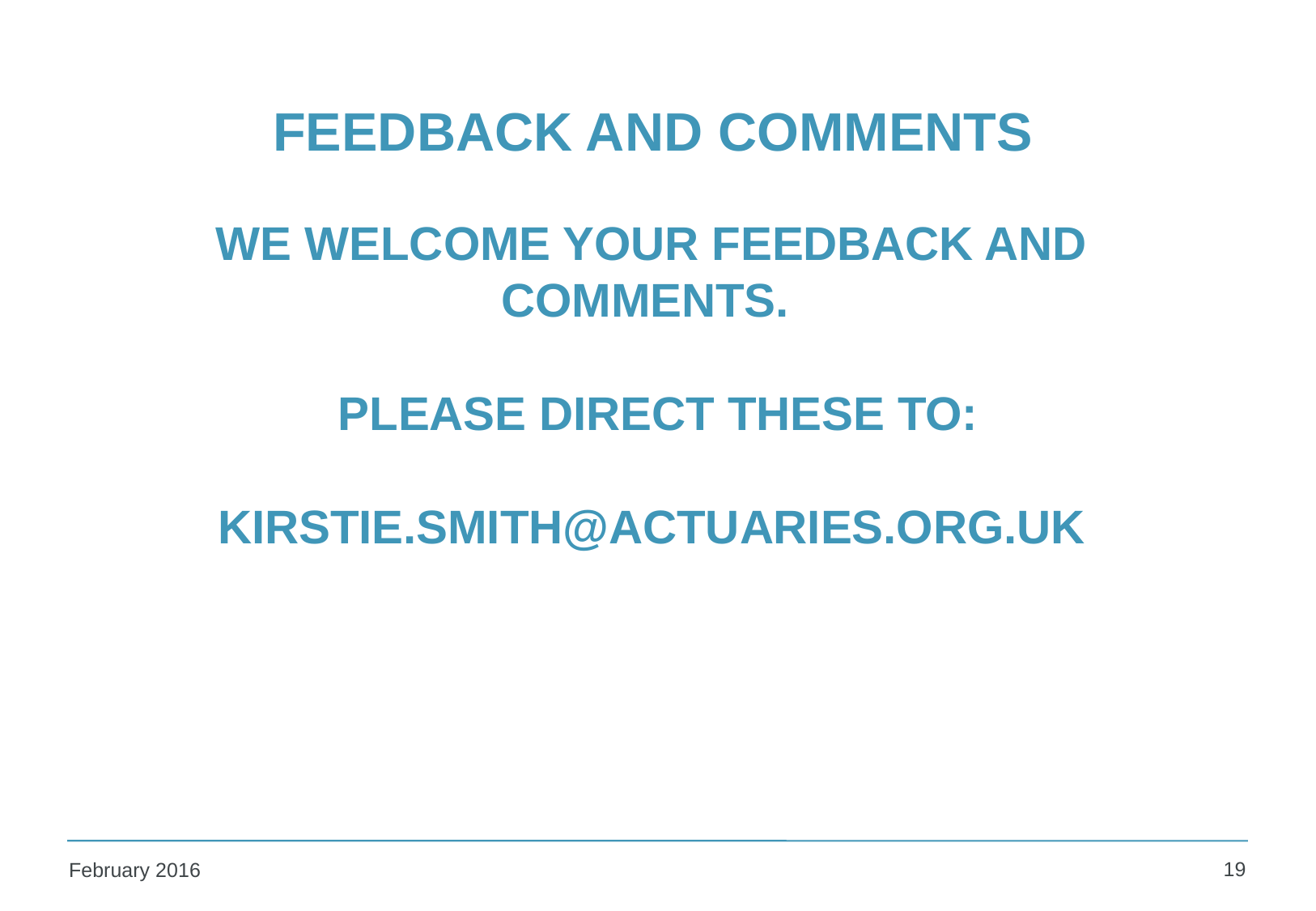

# FEEDBACK AND COMMENTS
WE WELCOME YOUR FEEDBACK AND COMMENTS.

 PLEASE DIRECT THESE TO:

KIRSTIE.SMITH@ACTUARIES.ORG.UK
19
February 2016